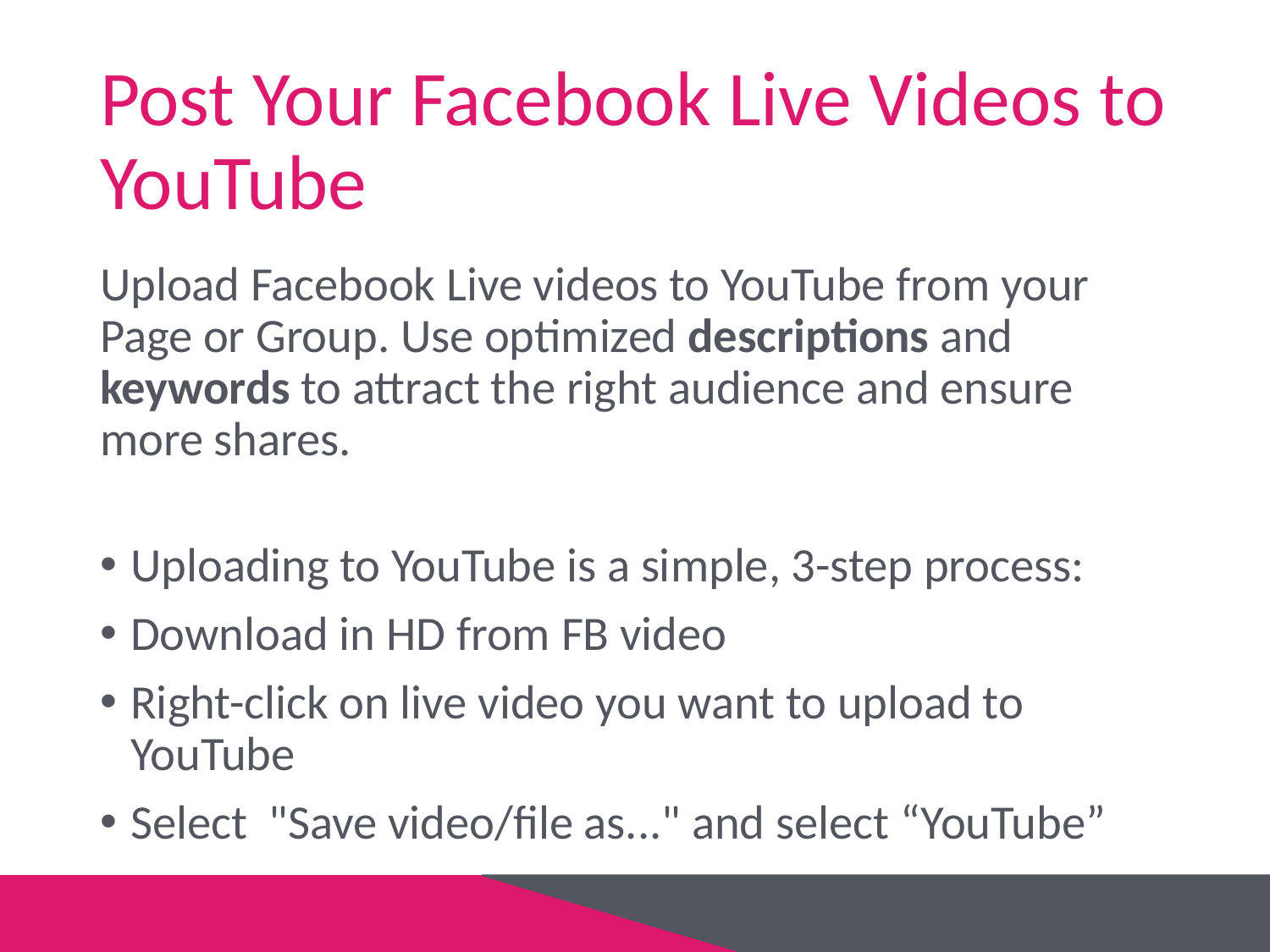

# Post Your Facebook Live Videos to YouTube
Upload Facebook Live videos to YouTube from your Page or Group. Use optimized descriptions and keywords to attract the right audience and ensure more shares.
Uploading to YouTube is a simple, 3-step process:
Download in HD from FB video
Right-click on live video you want to upload to YouTube
Select  "Save video/file as..." and select “YouTube”